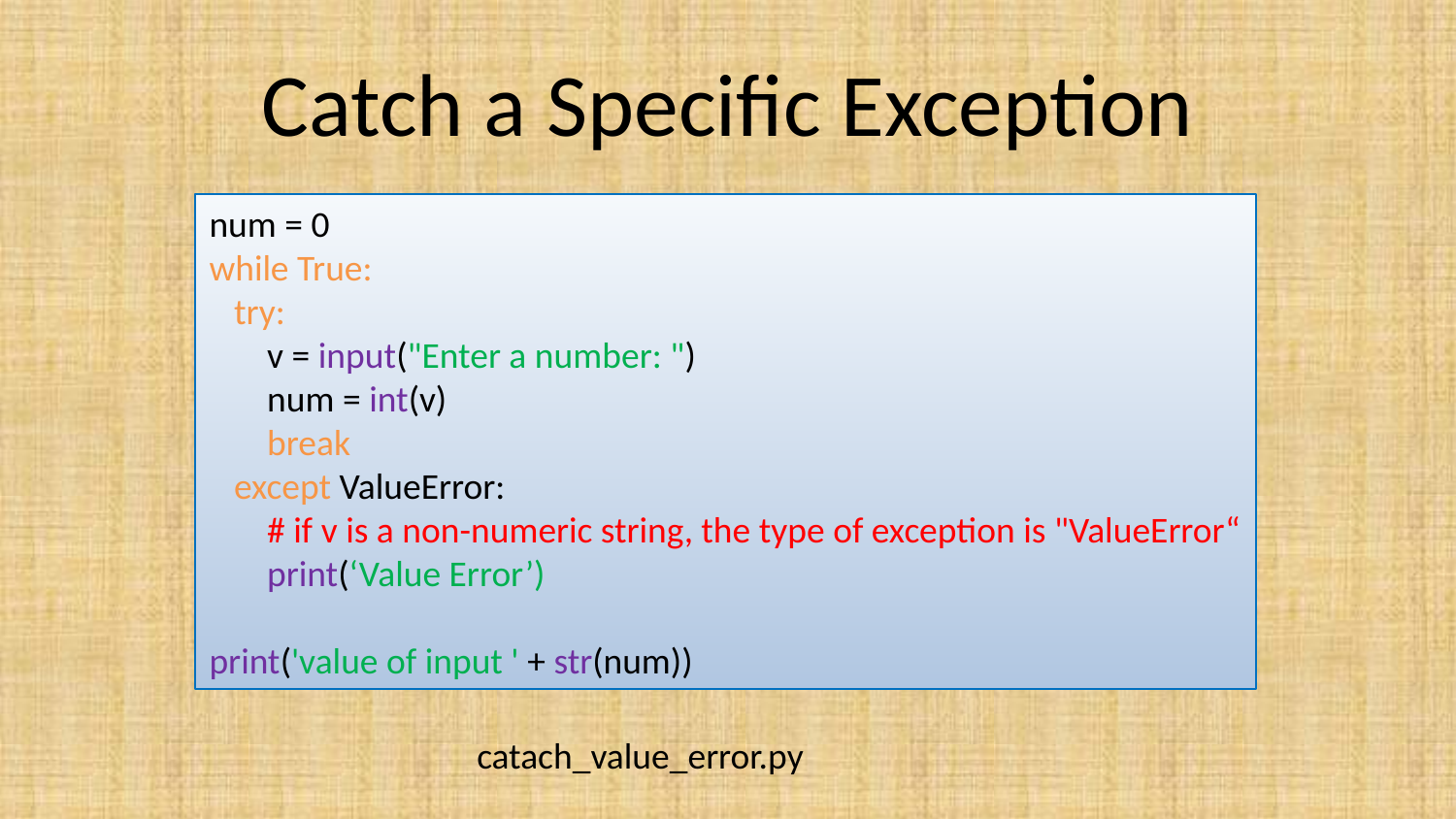

# Catch a Specific Exception
num = 0
while True:
   try:
       v = input("Enter a number: ")
       num = int(v)
       break
   except ValueError:
       # if v is a non-numeric string, the type of exception is "ValueError“
       print(‘Value Error’)

print('value of input ' + str(num))
catach_value_error.py